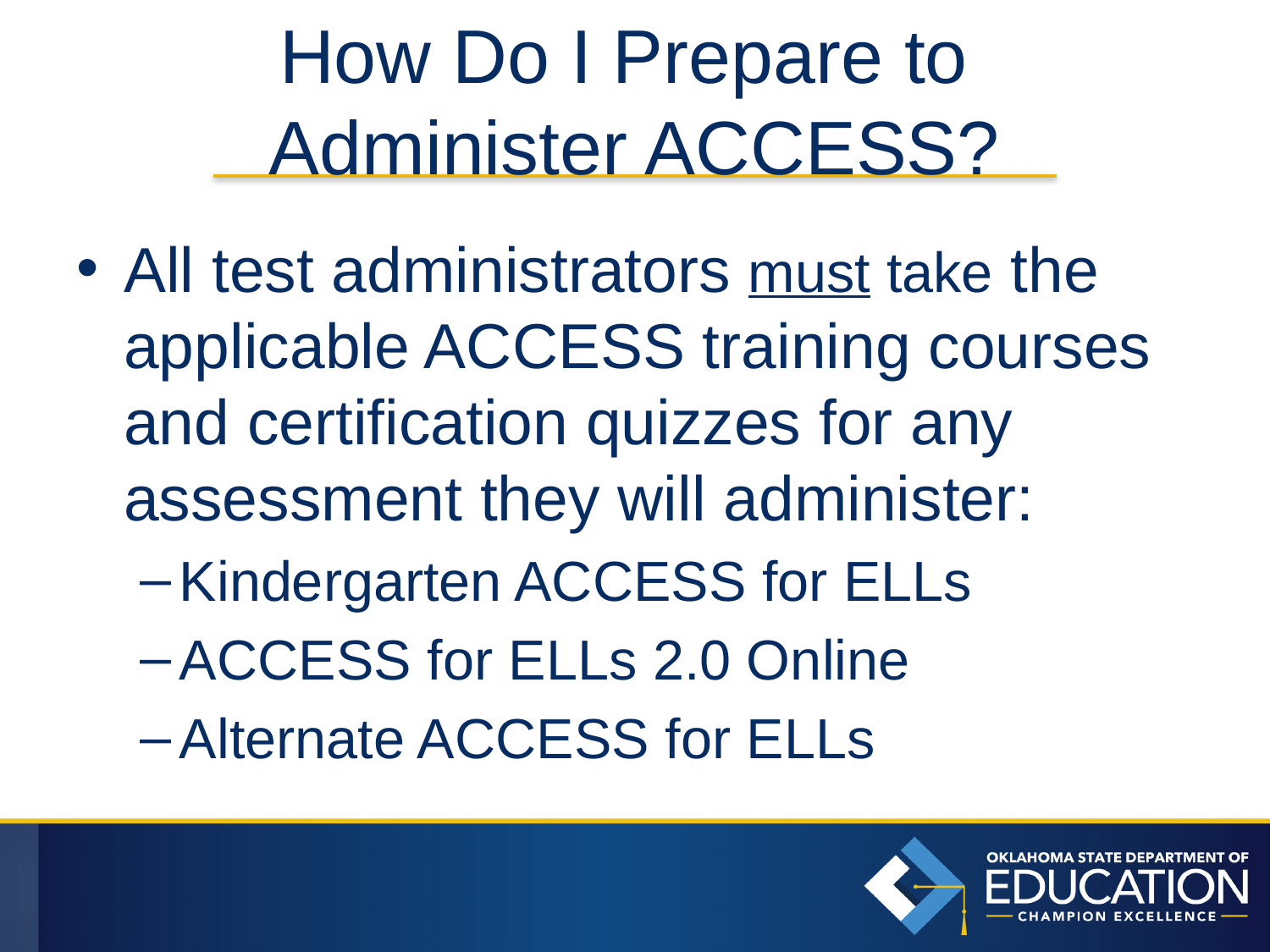

# How Do I Prepare to Administer ACCESS?
All test administrators must take the applicable ACCESS training courses and certification quizzes for any assessment they will administer:
Kindergarten ACCESS for ELLs
ACCESS for ELLs 2.0 Online
Alternate ACCESS for ELLs